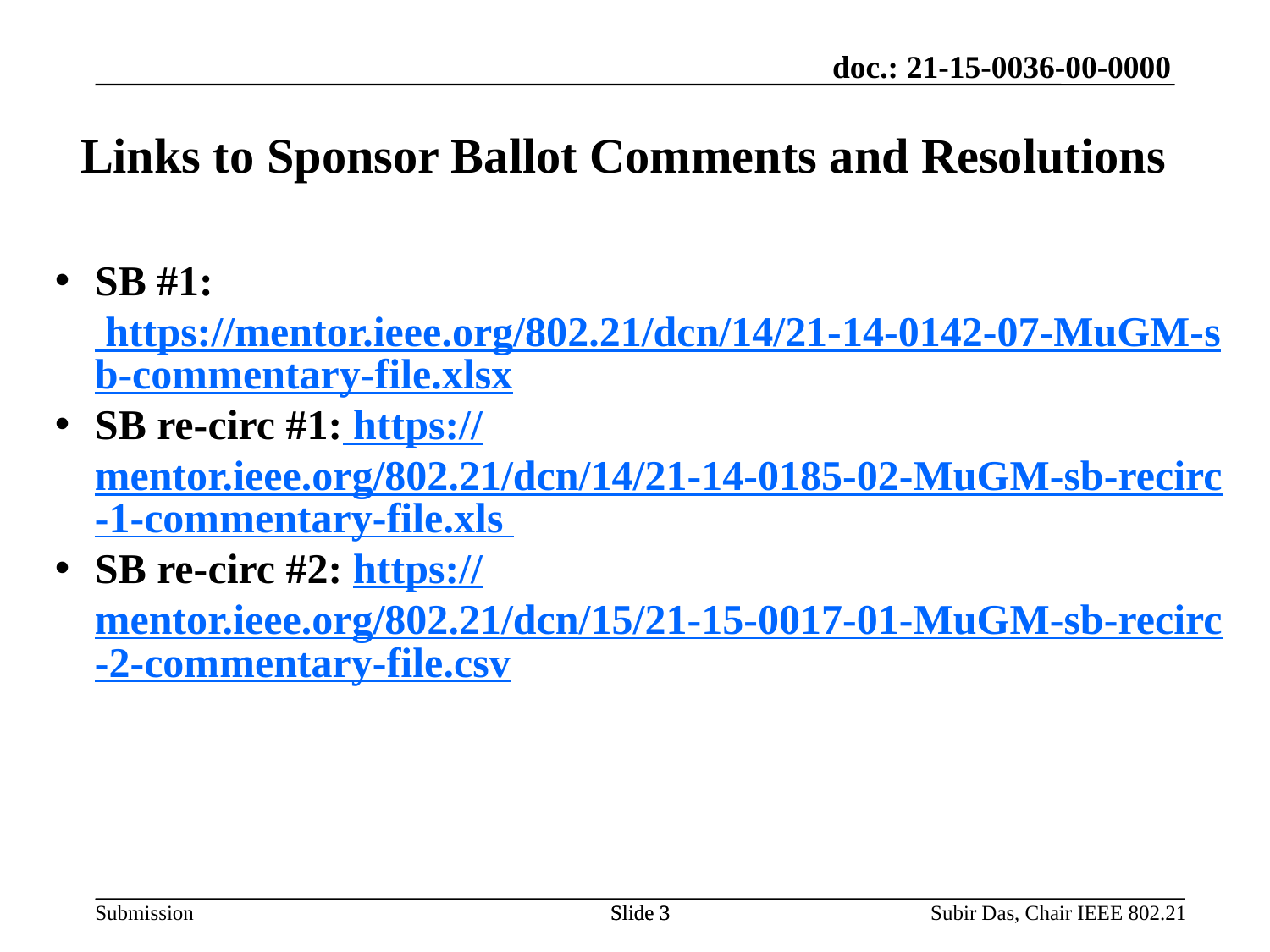

# Links to Sponsor Ballot Comments and Resolutions

SB #1: https://mentor.ieee.org/802.21/dcn/14/21-14-0142-07-MuGM-sb-commentary-file.xlsx
SB re-circ #1: https://mentor.ieee.org/802.21/dcn/14/21-14-0185-02-MuGM-sb-recirc-1-commentary-file.xls
SB re-circ #2: https://mentor.ieee.org/802.21/dcn/15/21-15-0017-01-MuGM-sb-recirc-2-commentary-file.csv

Slide 3
Slide 3
Subir Das, Chair IEEE 802.21